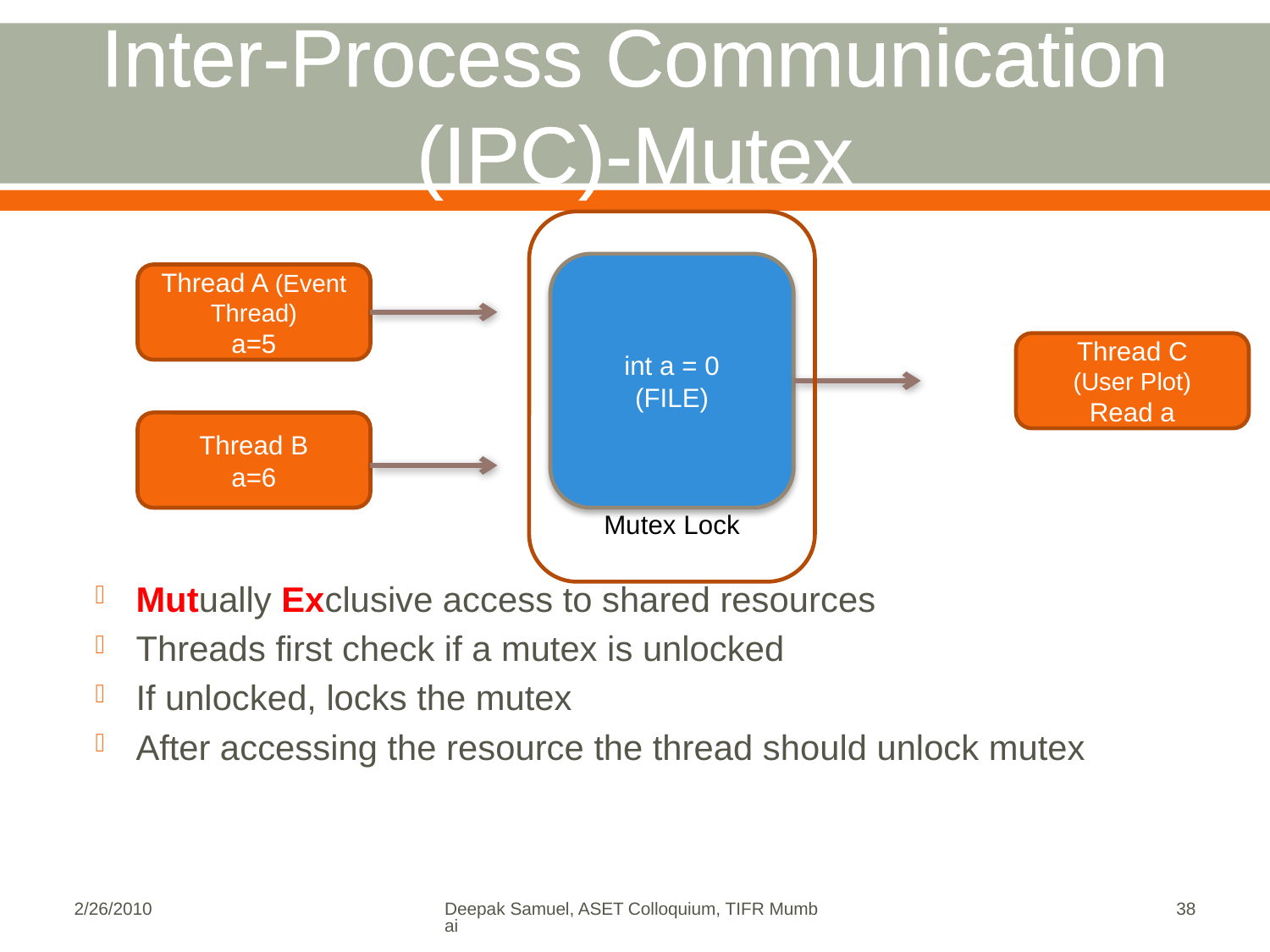

# Inter-Process Communication (IPC)-Mutex

Mutex Lock
int a = 0
(FILE)
Thread A (Event Thread)
a=5
Thread C
(User Plot)
Read a
Thread B
a=6
Mutually Exclusive access to shared resources
Threads first check if a mutex is unlocked
If unlocked, locks the mutex
After accessing the resource the thread should unlock mutex
2/26/2010
Deepak Samuel, ASET Colloquium, TIFR Mumbai
38